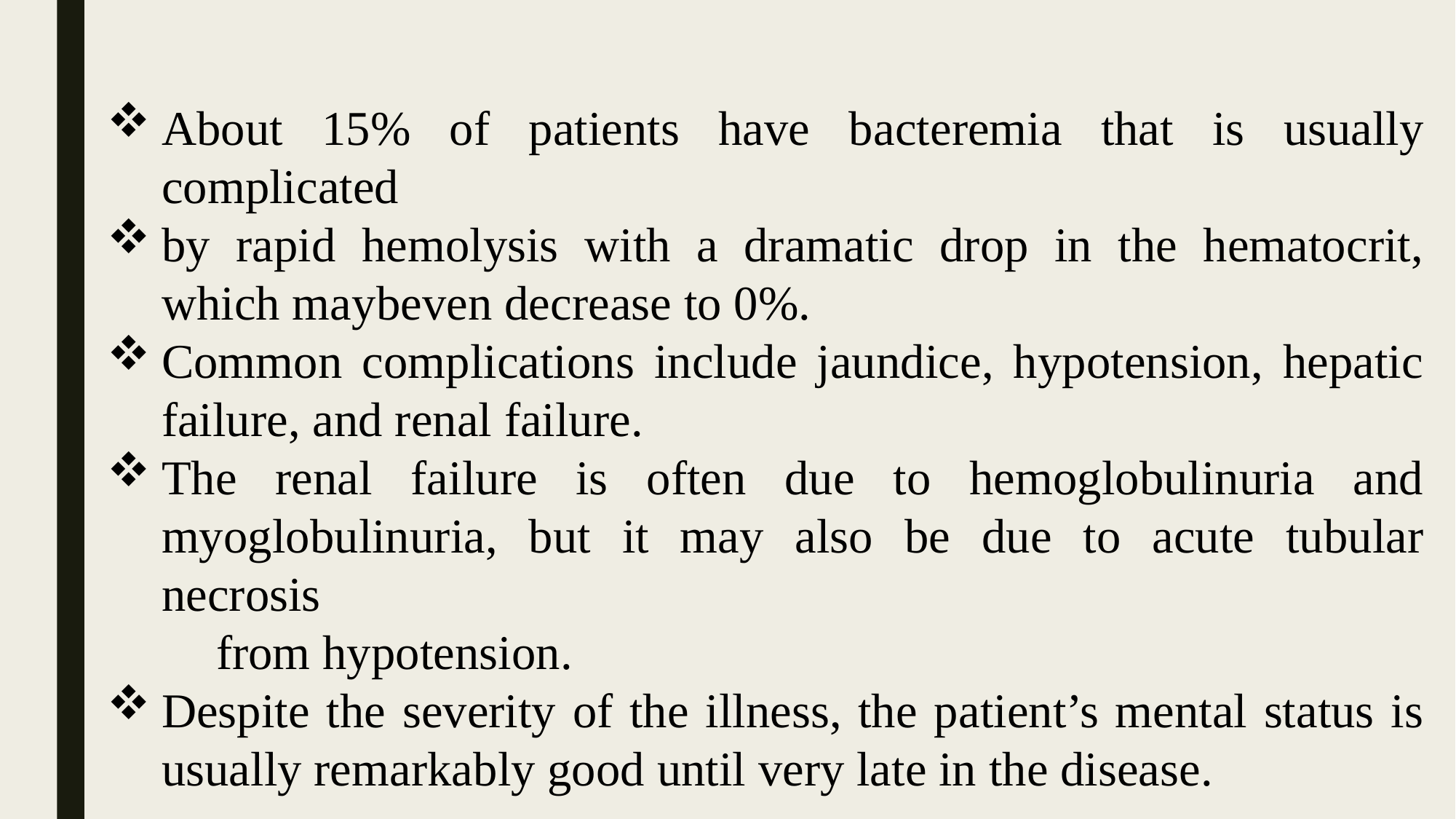

About 15% of patients have bacteremia that is usually complicated
by rapid hemolysis with a dramatic drop in the hematocrit, which maybeven decrease to 0%.
Common complications include jaundice, hypotension, hepatic failure, and renal failure.
The renal failure is often due to hemoglobulinuria and myoglobulinuria, but it may also be due to acute tubular necrosis
	from hypotension.
Despite the severity of the illness, the patient’s mental status is usually remarkably good until very late in the disease.